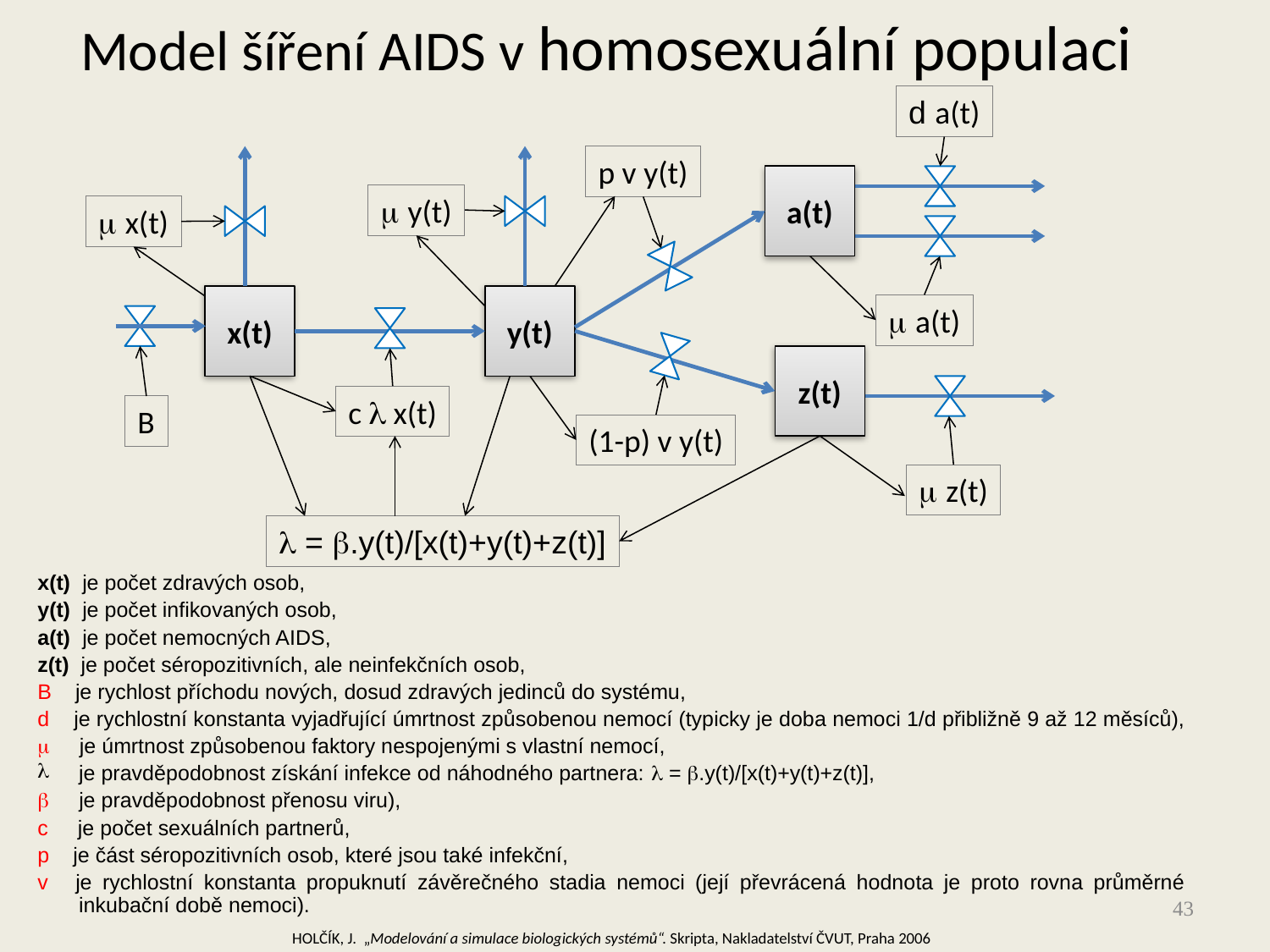

# Model šíření AIDS v homosexuální populaci
d a(t)
p v y(t)
a(t)

μ y(t)

μ x(t)

x(t)
y(t)
μ a(t)

z(t)

c λ x(t)
B
(1-p) v y(t)
μ z(t)
λ = β.y(t)/[x(t)+y(t)+z(t)]
x(t)  je počet zdravých osob,
y(t)  je počet infikovaných osob,
a(t)  je počet nemocných AIDS,
z(t)  je počet séropozitivních, ale neinfekčních osob,
B    je rychlost příchodu nových, dosud zdravých jedinců do systému,
d    je rychlostní konstanta vyjadřující úmrtnost způsobenou nemocí (typicky je doba nemoci 1/d přibližně 9 až 12 měsíců),
μ     je úmrtnost způsobenou faktory nespojenými s vlastní nemocí,
je pravděpodobnost získání infekce od náhodného partnera: λ = β.y(t)/[x(t)+y(t)+z(t)],
β     je pravděpodobnost přenosu viru),
c     je počet sexuálních partnerů,
p    je část séropozitivních osob, které jsou také infekční,
v   je rychlostní konstanta propuknutí závěrečného stadia nemoci (její převrácená hodnota je proto rovna průměrné inkubační době nemoci).
43
HOLČÍK, J.  „Modelování a simulace biologických systémů“. Skripta, Nakladatelství ČVUT, Praha 2006